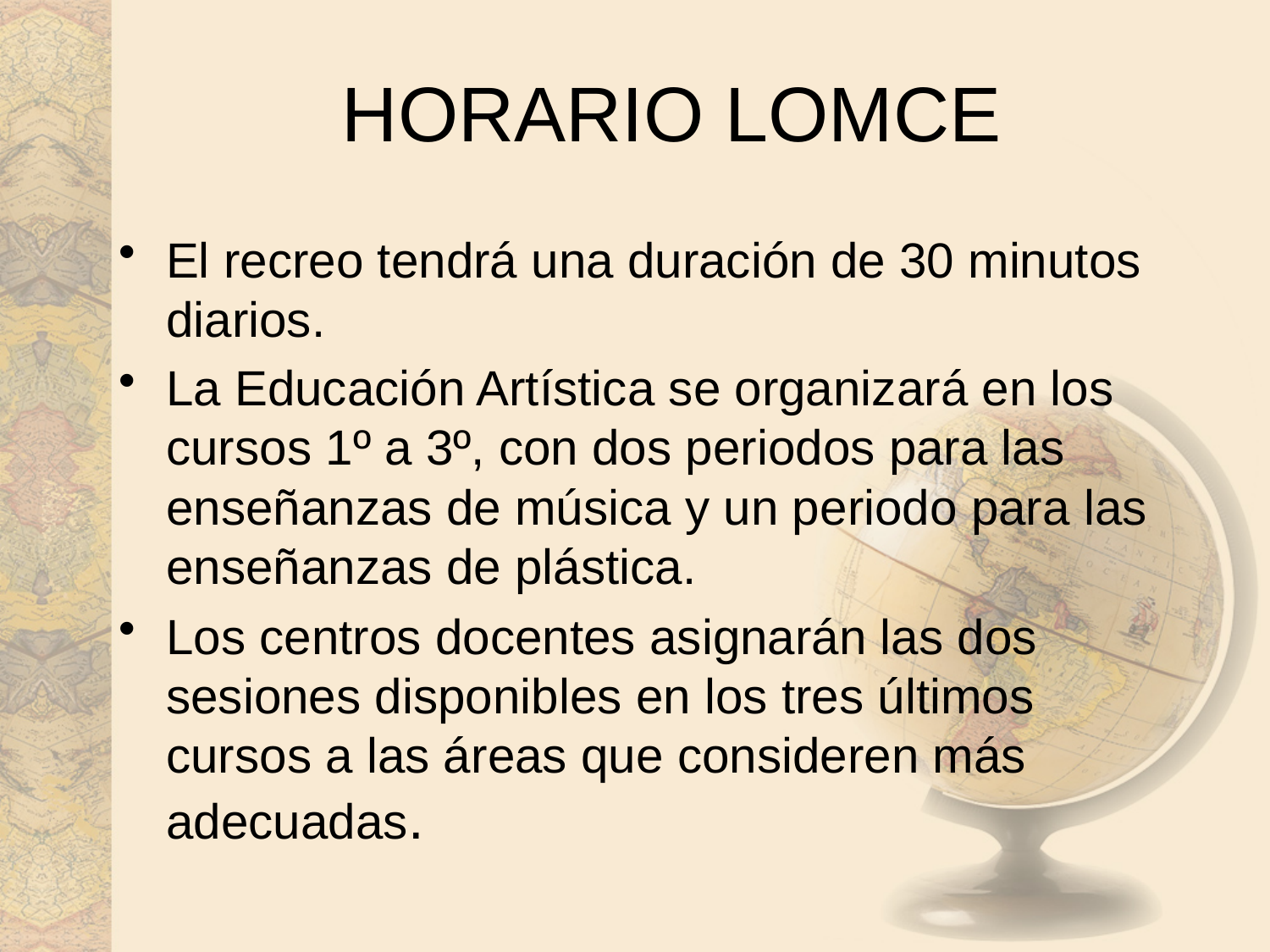

# HORARIO LOMCE
El recreo tendrá una duración de 30 minutos diarios.
La Educación Artística se organizará en los cursos 1º a 3º, con dos periodos para las enseñanzas de música y un periodo para las enseñanzas de plástica.
Los centros docentes asignarán las dos sesiones disponibles en los tres últimos cursos a las áreas que consideren más adecuadas.